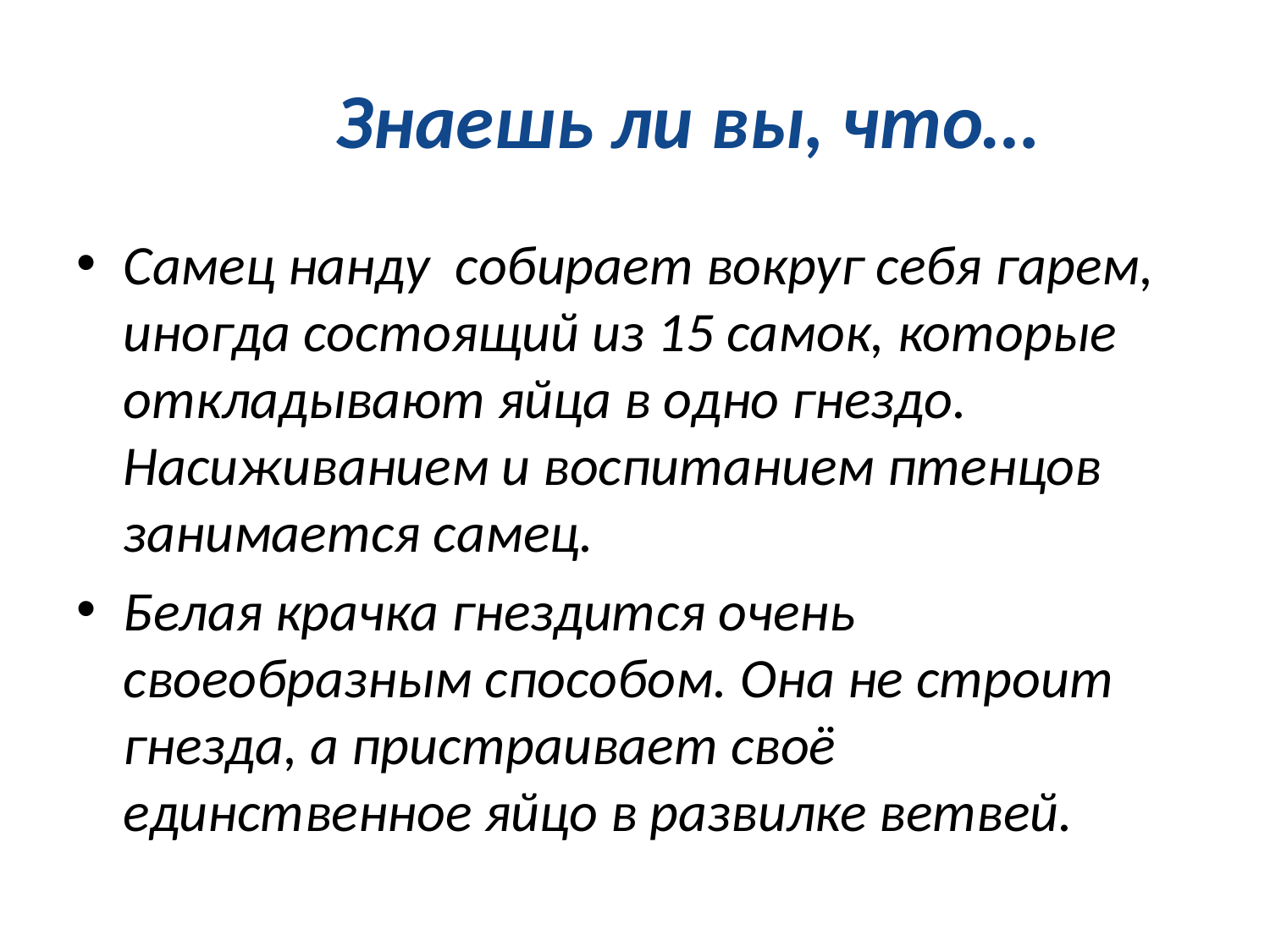

# Знаешь ли вы, что…
Самец нанду  собирает вокруг себя гарем, иногда состоящий из 15 самок, которые откладывают яйца в одно гнездо. Насиживанием и воспитанием птенцов занимается самец.
Белая крачка гнездится очень своеобразным способом. Она не строит гнезда, а пристраивает своё единственное яйцо в развилке ветвей.